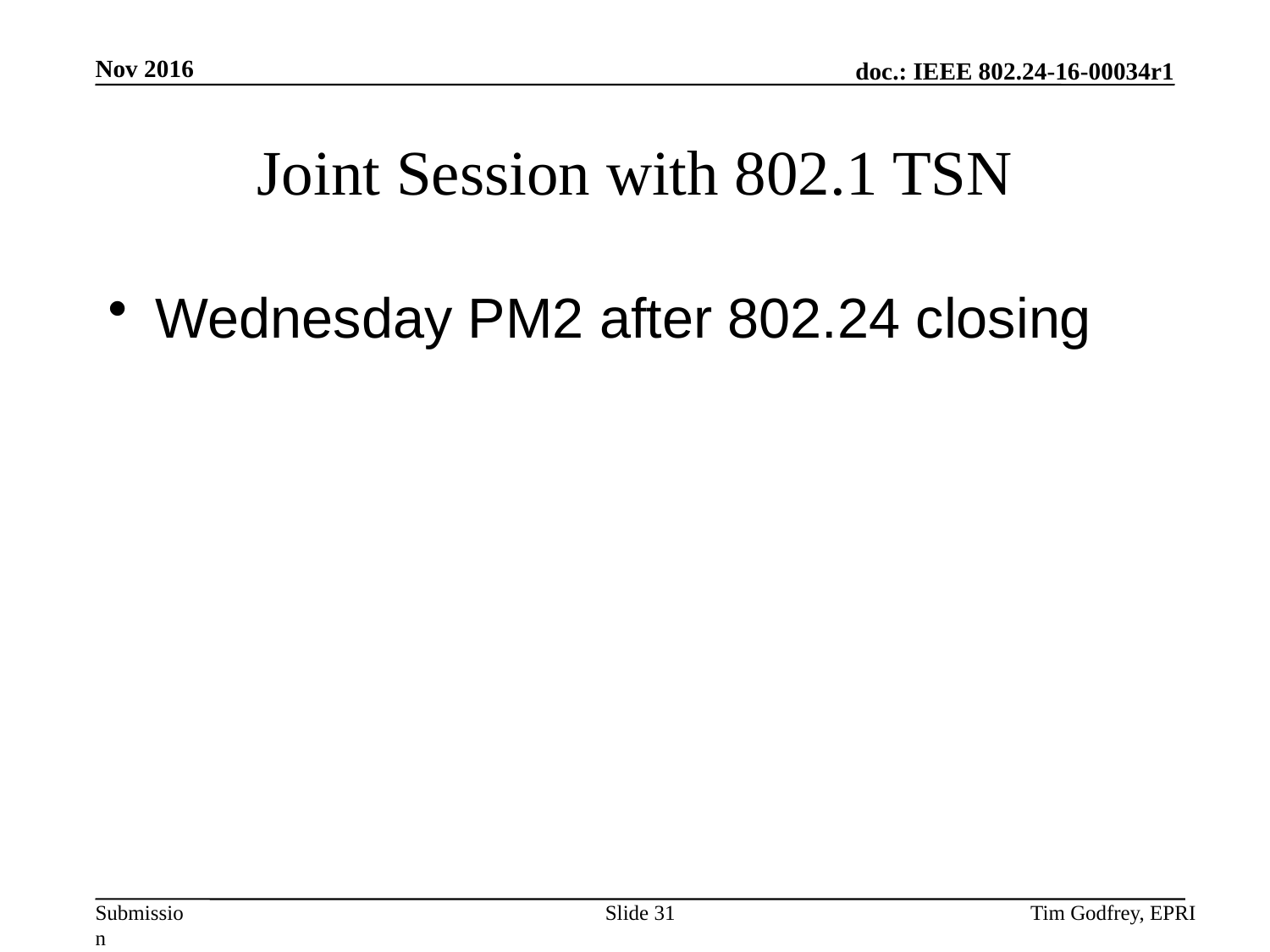

# Joint Session with 802.1 TSN
Wednesday PM2 after 802.24 closing
Slide 31
Tim Godfrey, EPRI